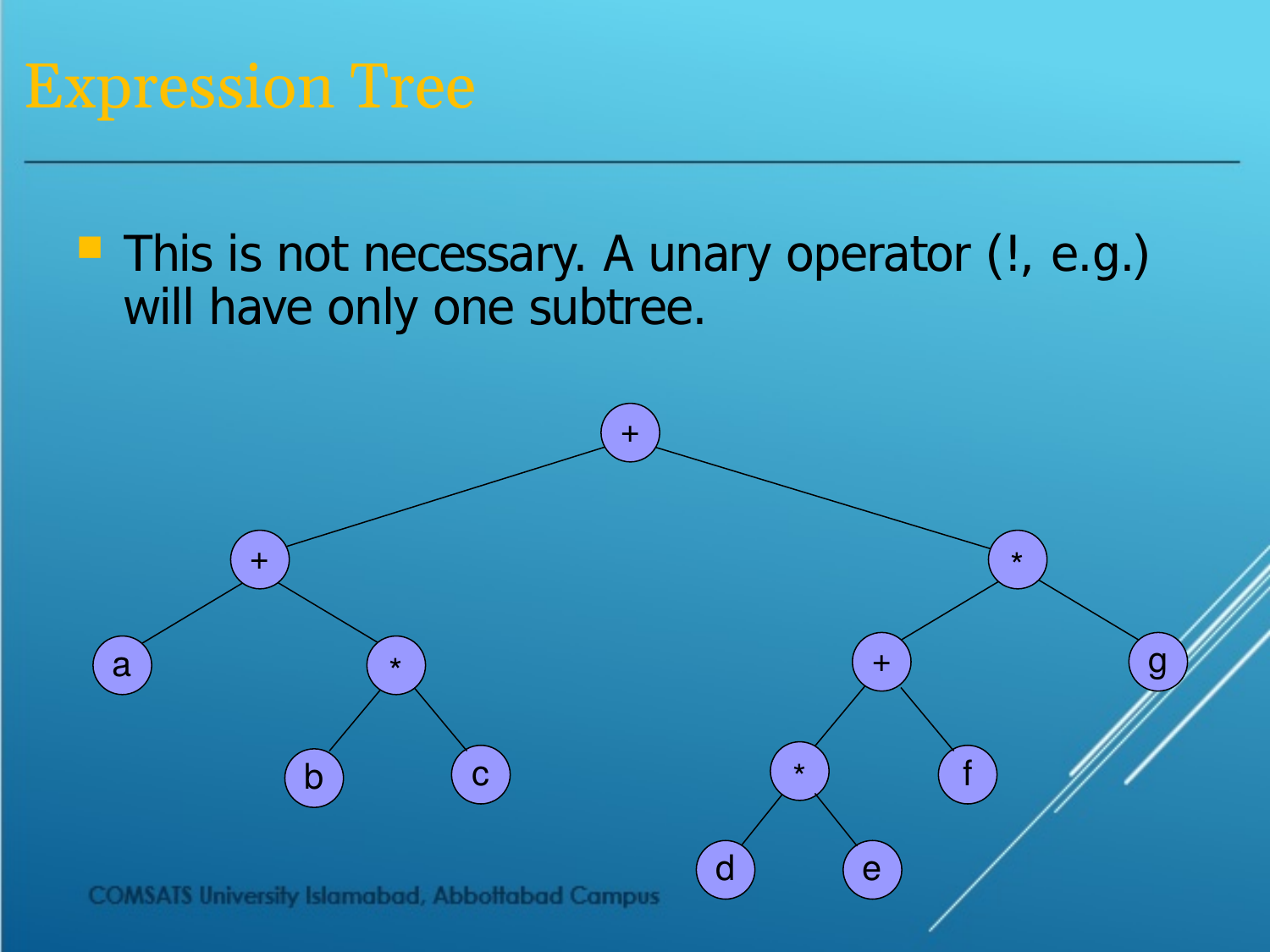

# Expression Tree
This is not necessary. A unary operator (!, e.g.) will have only one subtree.
+

+

*

+

g

a

*

*
c

f

b

d

e